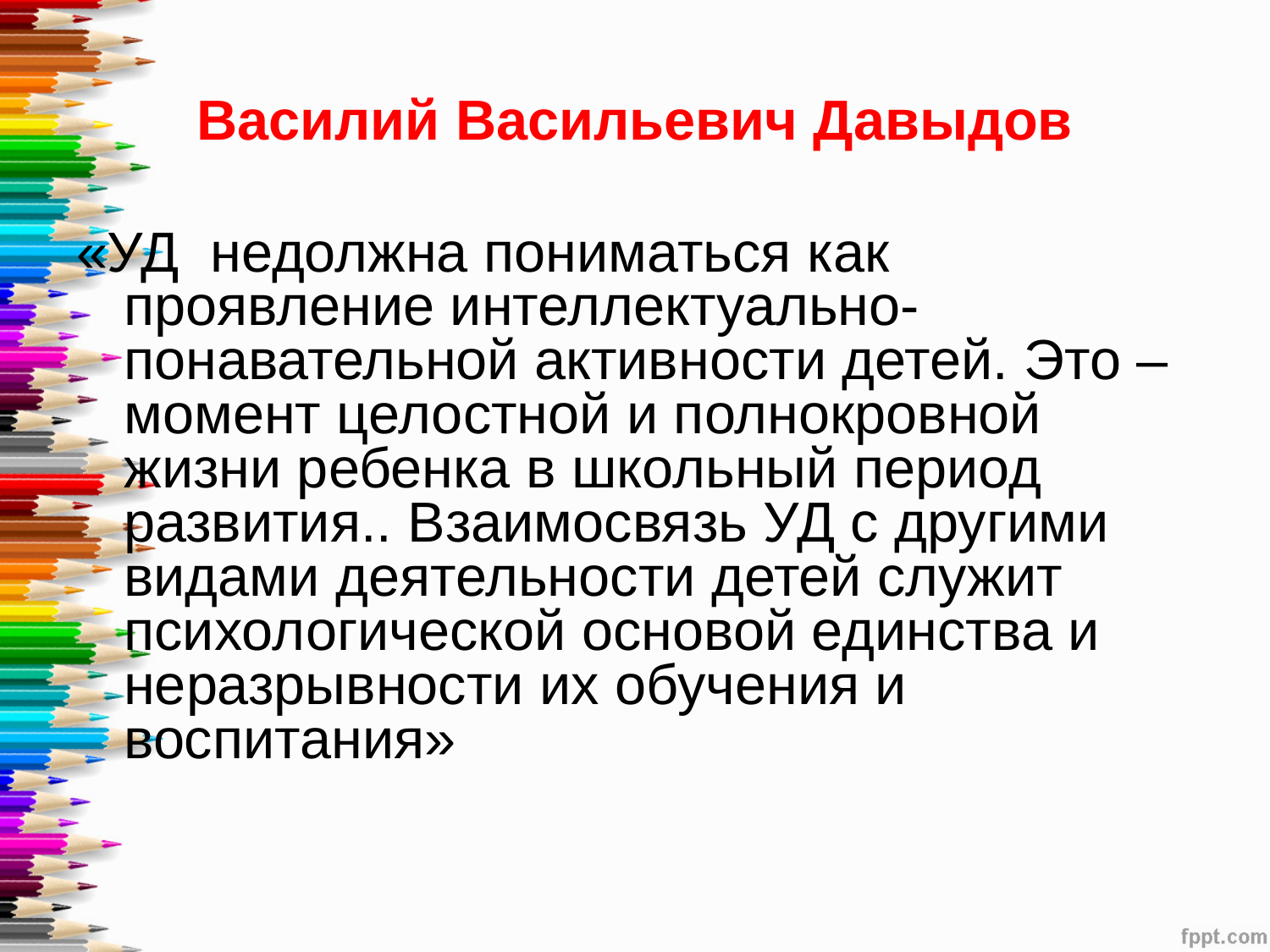

# Василий Васильевич Давыдов
«УД  недолжна пониматься как проявление интеллектуально-понавательной активности детей. Это – момент целостной и полнокровной жизни ребенка в школьный период развития.. Взаимосвязь УД с другими видами деятельности детей служит психологической основой единства и неразрывности их обучения и воспитания»